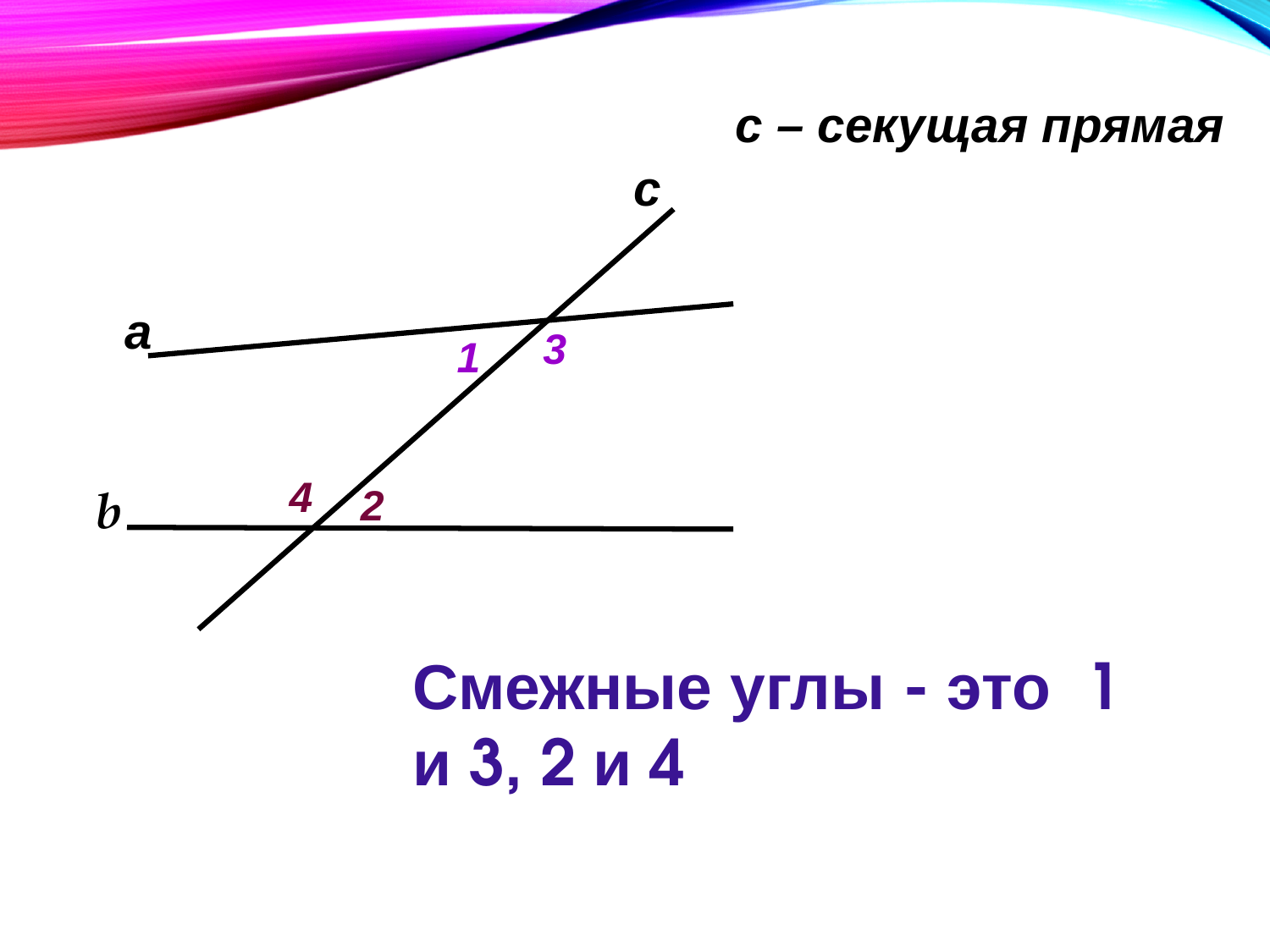

с – секущая прямая
с
а
3
1
4
b
2
Смежные углы - это  1 и 3, 2 и 4